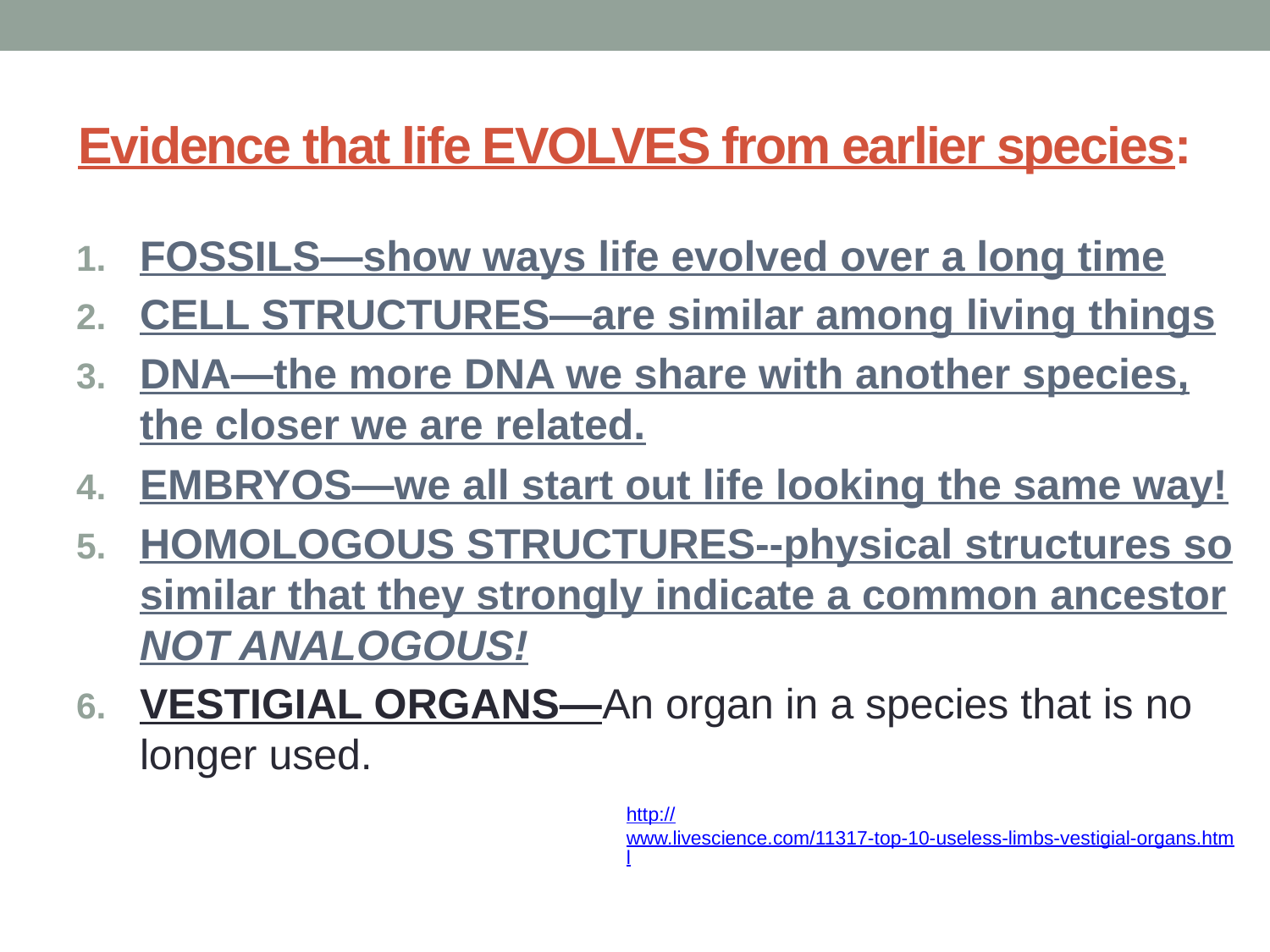

# Evidence that life EVOLVES from earlier species:
FOSSILS—show ways life evolved over a long time
CELL STRUCTURES—are similar among living things
DNA—the more DNA we share with another species, the closer we are related.
EMBRYOS—we all start out life looking the same way!
HOMOLOGOUS STRUCTURES--physical structures so similar that they strongly indicate a common ancestor NOT ANALOGOUS!
VESTIGIAL ORGANS—An organ in a species that is no longer used.

http://www.livescience.com/11317-top-10-useless-limbs-vestigial-organs.html